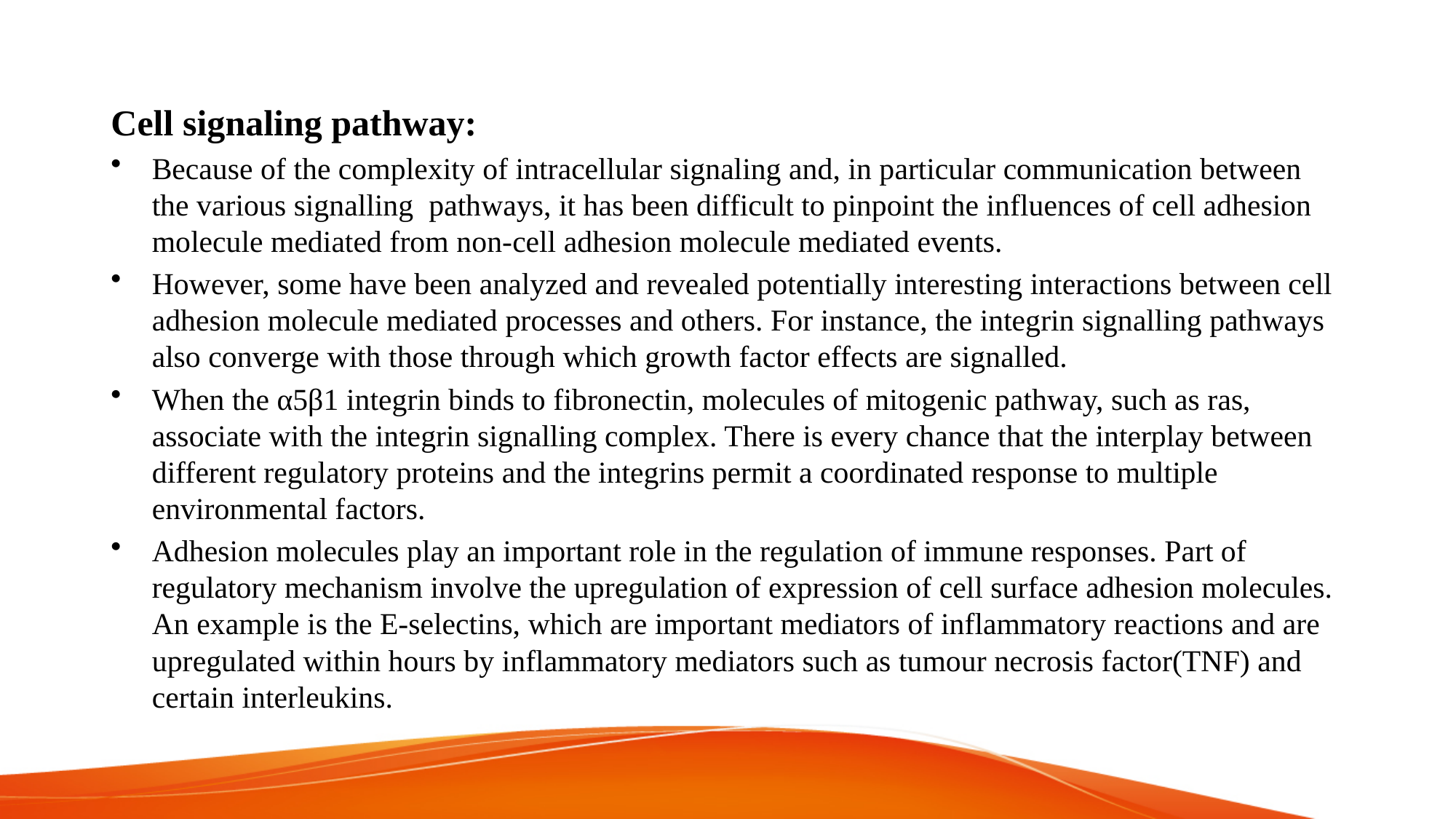

Cell signaling pathway:
Because of the complexity of intracellular signaling and, in particular communication between the various signalling  pathways, it has been difficult to pinpoint the influences of cell adhesion molecule mediated from non-cell adhesion molecule mediated events.
However, some have been analyzed and revealed potentially interesting interactions between cell adhesion molecule mediated processes and others. For instance, the integrin signalling pathways also converge with those through which growth factor effects are signalled.
When the α5β1 integrin binds to fibronectin, molecules of mitogenic pathway, such as ras, associate with the integrin signalling complex. There is every chance that the interplay between different regulatory proteins and the integrins permit a coordinated response to multiple environmental factors.
Adhesion molecules play an important role in the regulation of immune responses. Part of regulatory mechanism involve the upregulation of expression of cell surface adhesion molecules. An example is the E-selectins, which are important mediators of inflammatory reactions and are upregulated within hours by inflammatory mediators such as tumour necrosis factor(TNF) and certain interleukins.